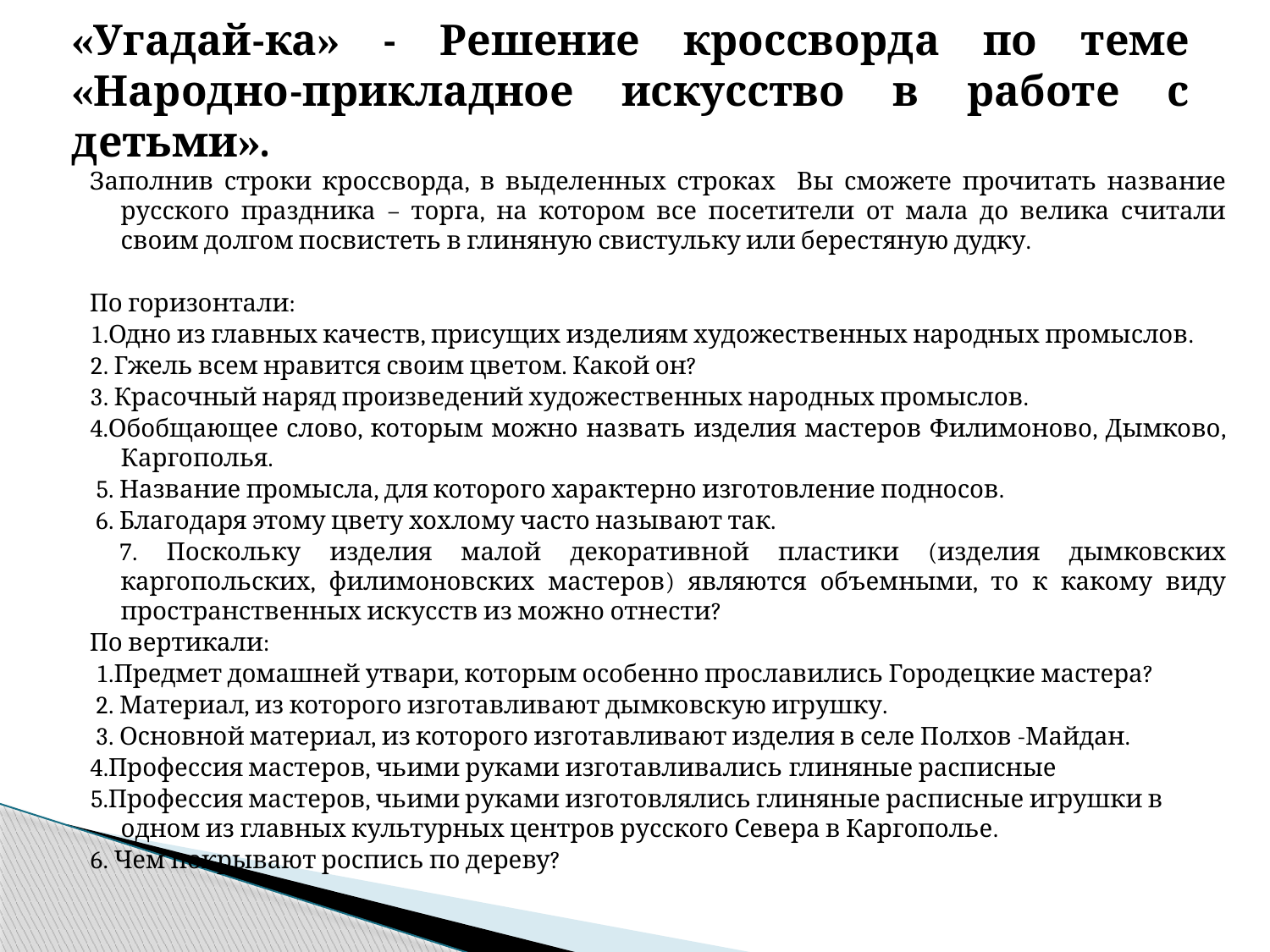

# «Угадай-ка» - Решение кроссворда по теме «Народно-прикладное искусство в работе с детьми».
Заполнив строки кроссворда, в выделенных строках  Вы сможете прочитать название русского праздника – торга, на котором все посетители от мала до велика считали своим долгом посвистеть в глиняную свистульку или берестяную дудку.

По горизонтали:
1.Одно из главных качеств, присущих изделиям художественных народных промыслов.
2. Гжель всем нравится своим цветом. Какой он?
3. Красочный наряд произведений художественных народных промыслов.
4.Обобщающее слово, которым можно назвать изделия мастеров Филимоново, Дымково, Каргополья.
 5. Название промысла, для которого характерно изготовление подносов.
 6. Благодаря этому цвету хохлому часто называют так.
 7. Поскольку изделия малой декоративной пластики (изделия дымковских каргопольских, филимоновских мастеров) являются объемными, то к какому виду пространственных искусств из можно отнести?
По вертикали:
 1.Предмет домашней утвари, которым особенно прославились Городецкие мастера?
 2. Материал, из которого изготавливают дымковскую игрушку.
 3. Основной материал, из которого изготавливают изделия в селе Полхов -Майдан.
4.Профессия мастеров, чьими руками изготавливались глиняные расписные
5.Профессия мастеров, чьими руками изготовлялись глиняные расписные игрушки в одном из главных культурных центров русского Севера в Каргополье.
6. Чем покрывают роспись по дереву?